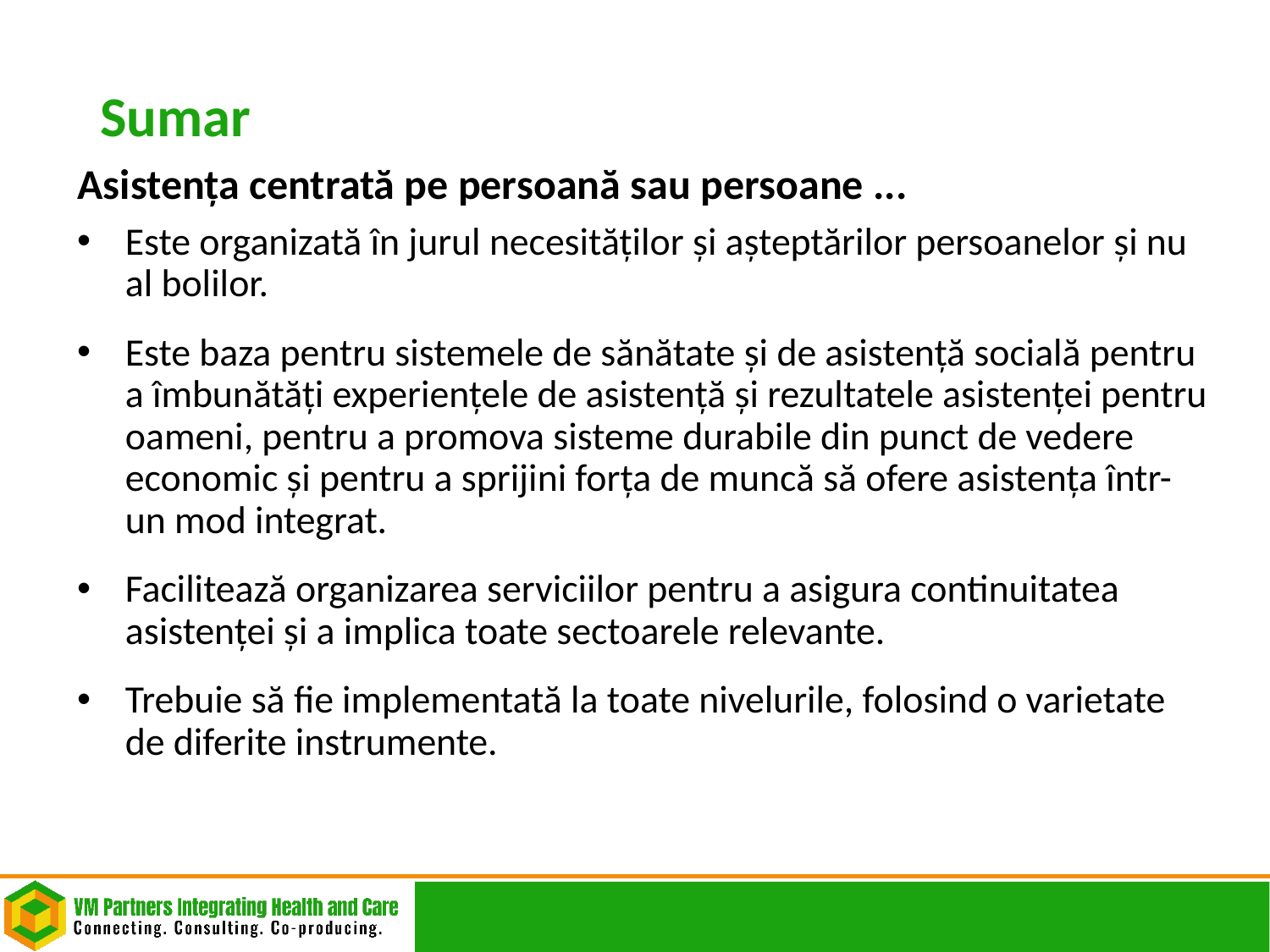

# Sumar
Asistența centrată pe persoană sau persoane ...
Este organizată în jurul necesităților și așteptărilor persoanelor și nu al bolilor.
Este baza pentru sistemele de sănătate și de asistență socială pentru a îmbunătăți experiențele de asistență și rezultatele asistenței pentru oameni, pentru a promova sisteme durabile din punct de vedere economic și pentru a sprijini forța de muncă să ofere asistența într-un mod integrat.
Facilitează organizarea serviciilor pentru a asigura continuitatea asistenței și a implica toate sectoarele relevante.
Trebuie să fie implementată la toate nivelurile, folosind o varietate de diferite instrumente.